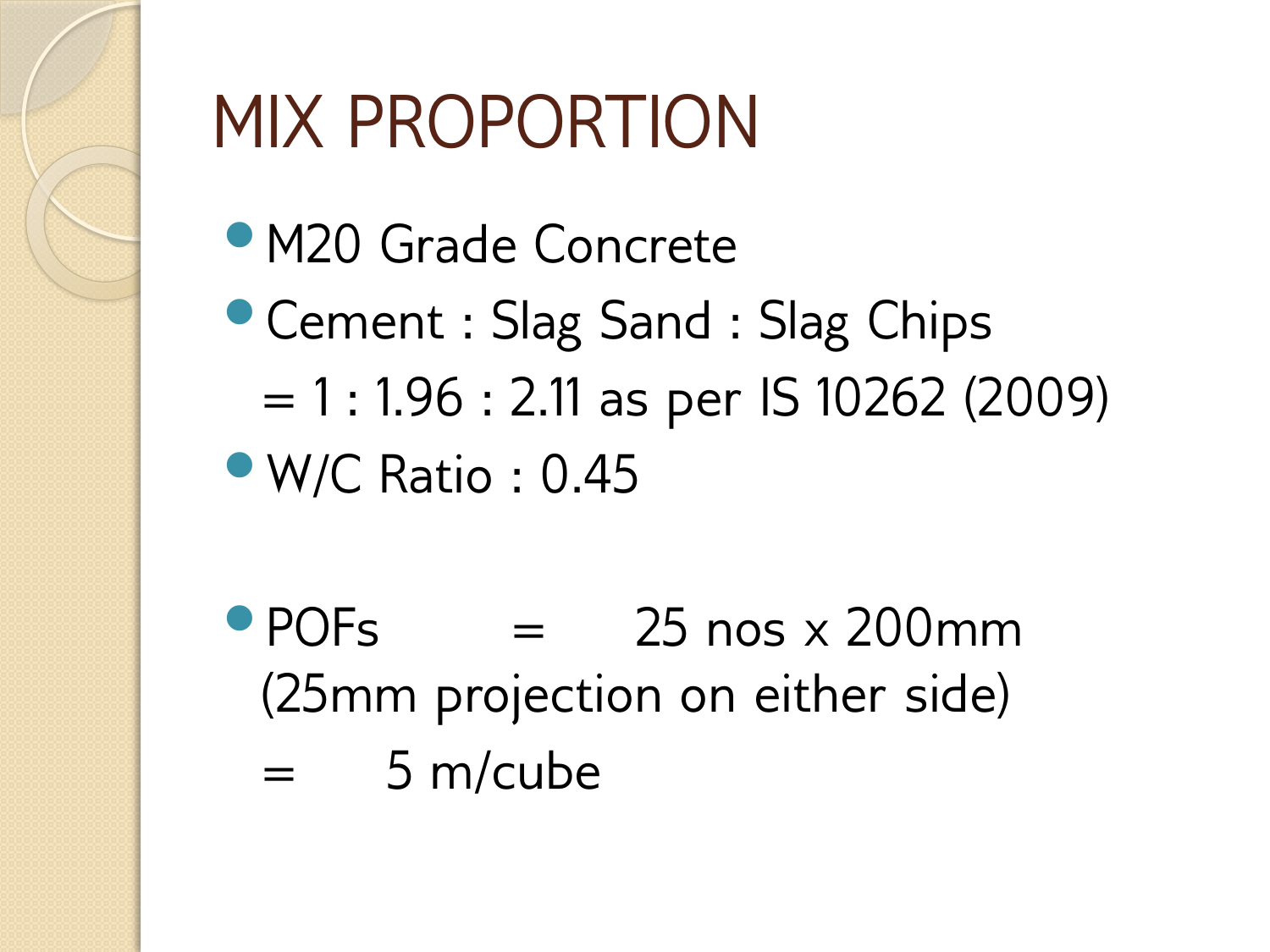

# MIX PROPORTION
M20 Grade Concrete
Cement : Slag Sand : Slag Chips
	= 1 : 1.96 : 2.11 as per IS 10262 (2009)
W/C Ratio : 0.45

POFs 		= 	25 nos x 200mm 		(25mm projection on either side)
				= 	5 m/cube